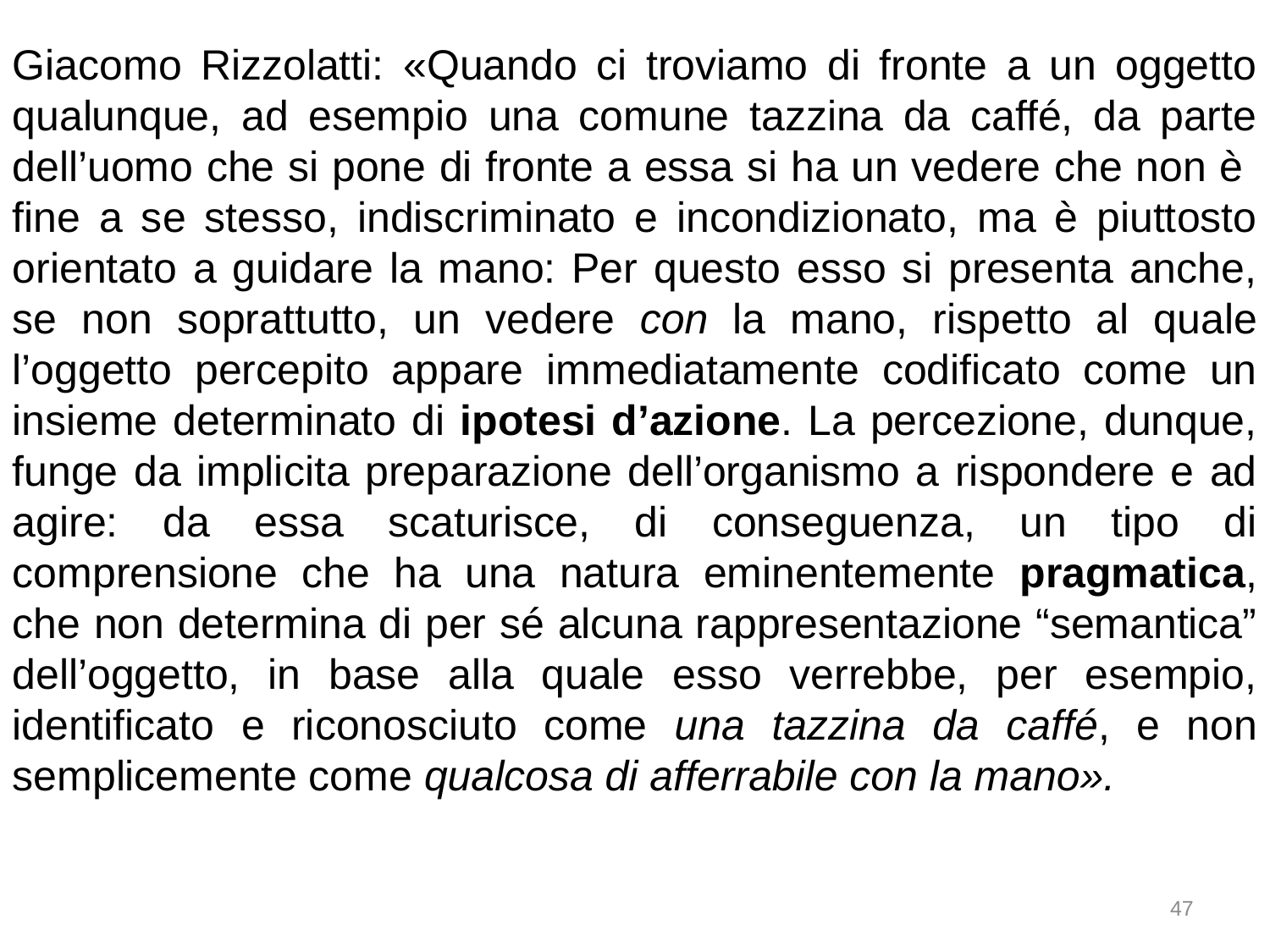

Giacomo Rizzolatti: «Quando ci troviamo di fronte a un oggetto qualunque, ad esempio una comune tazzina da caffé, da parte dell’uomo che si pone di fronte a essa si ha un vedere che non è  fine a se stesso, indiscriminato e incondizionato, ma è piuttosto orientato a guidare la mano: Per questo esso si presenta anche, se non soprattutto, un vedere con la mano, rispetto al quale l’oggetto percepito appare immediatamente codificato come un insieme determinato di ipotesi d’azione. La percezione, dunque, funge da implicita preparazione dell’organismo a rispondere e ad agire: da essa scaturisce, di conseguenza, un tipo di comprensione che ha una natura eminentemente pragmatica, che non determina di per sé alcuna rappresentazione “semantica” dell’oggetto, in base alla quale esso verrebbe, per esempio, identificato e riconosciuto come una tazzina da caffé, e non semplicemente come qualcosa di afferrabile con la mano».

47